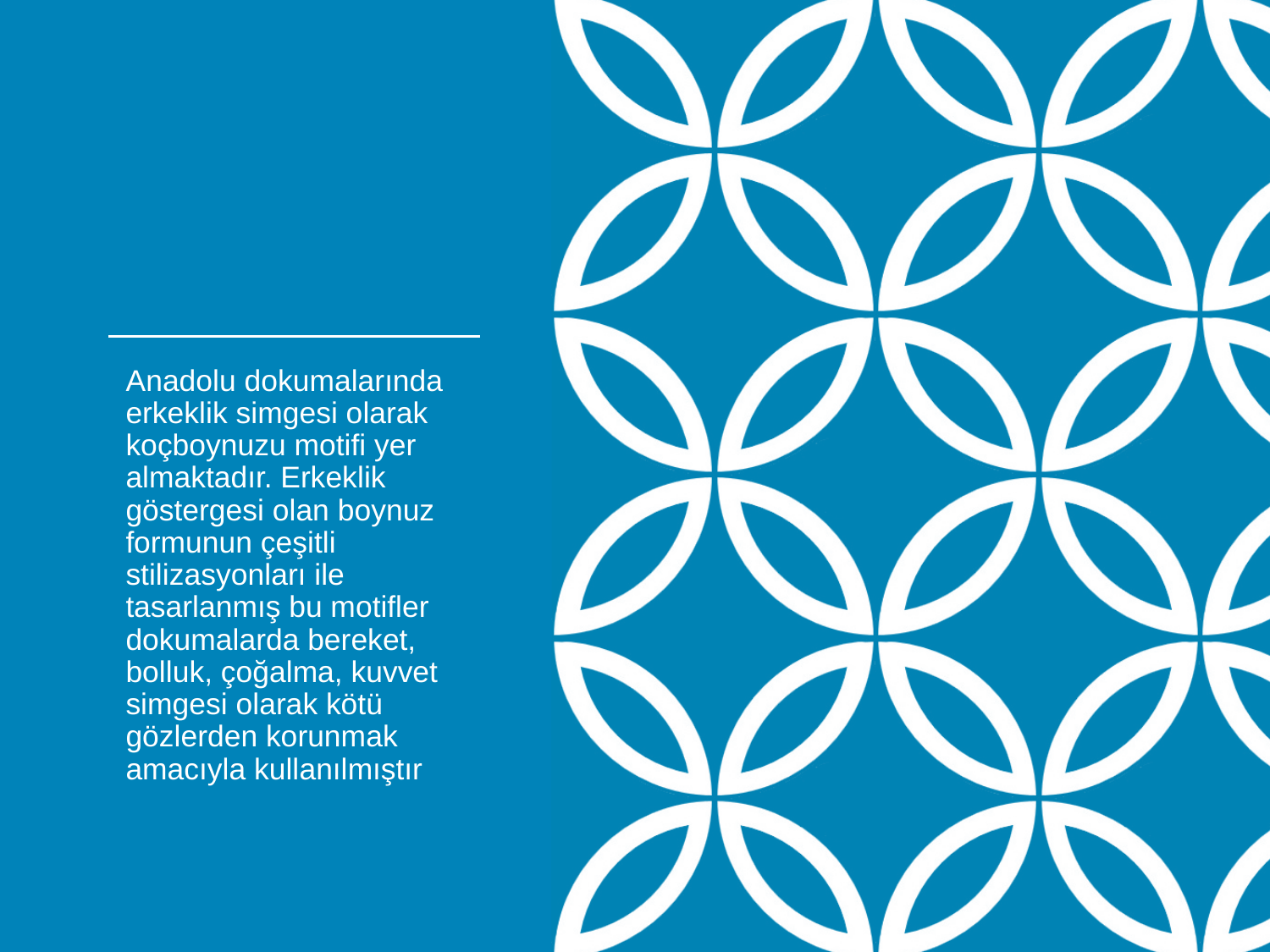

#
Anadolu dokumalarında erkeklik simgesi olarak koçboynuzu motifi yer almaktadır. Erkeklik göstergesi olan boynuz formunun çeşitli stilizasyonları ile tasarlanmış bu motifler dokumalarda bereket, bolluk, çoğalma, kuvvet simgesi olarak kötü gözlerden korunmak amacıyla kullanılmıştır